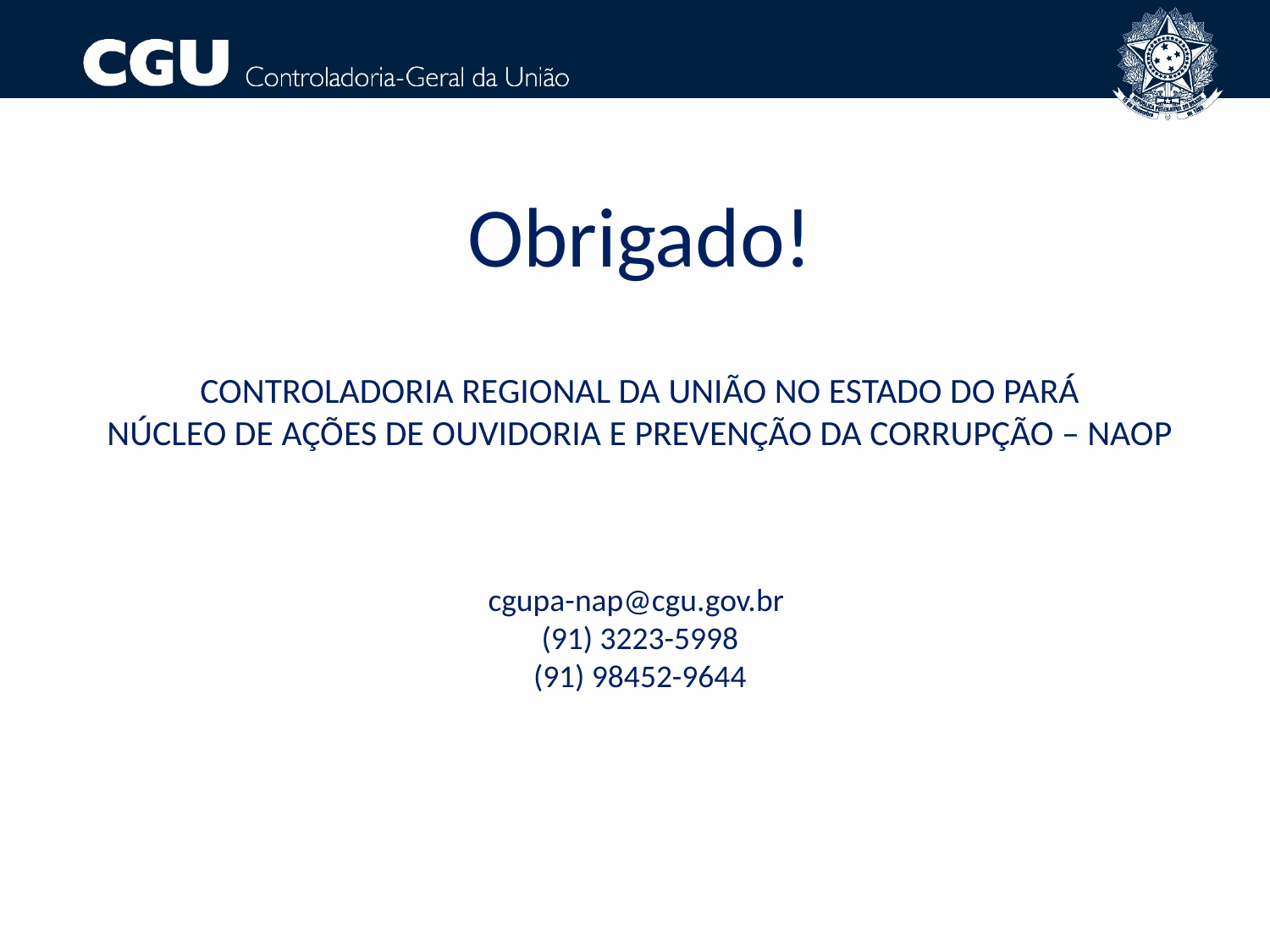

Obrigado!

CONTROLADORIA REGIONAL DA UNIÃO NO ESTADO DO PARÁ
NÚCLEO DE AÇÕES DE OUVIDORIA E PREVENÇÃO DA CORRUPÇÃO – NAOP

cgupa-nap@cgu.gov.br
(91) 3223-5998
(91) 98452-9644